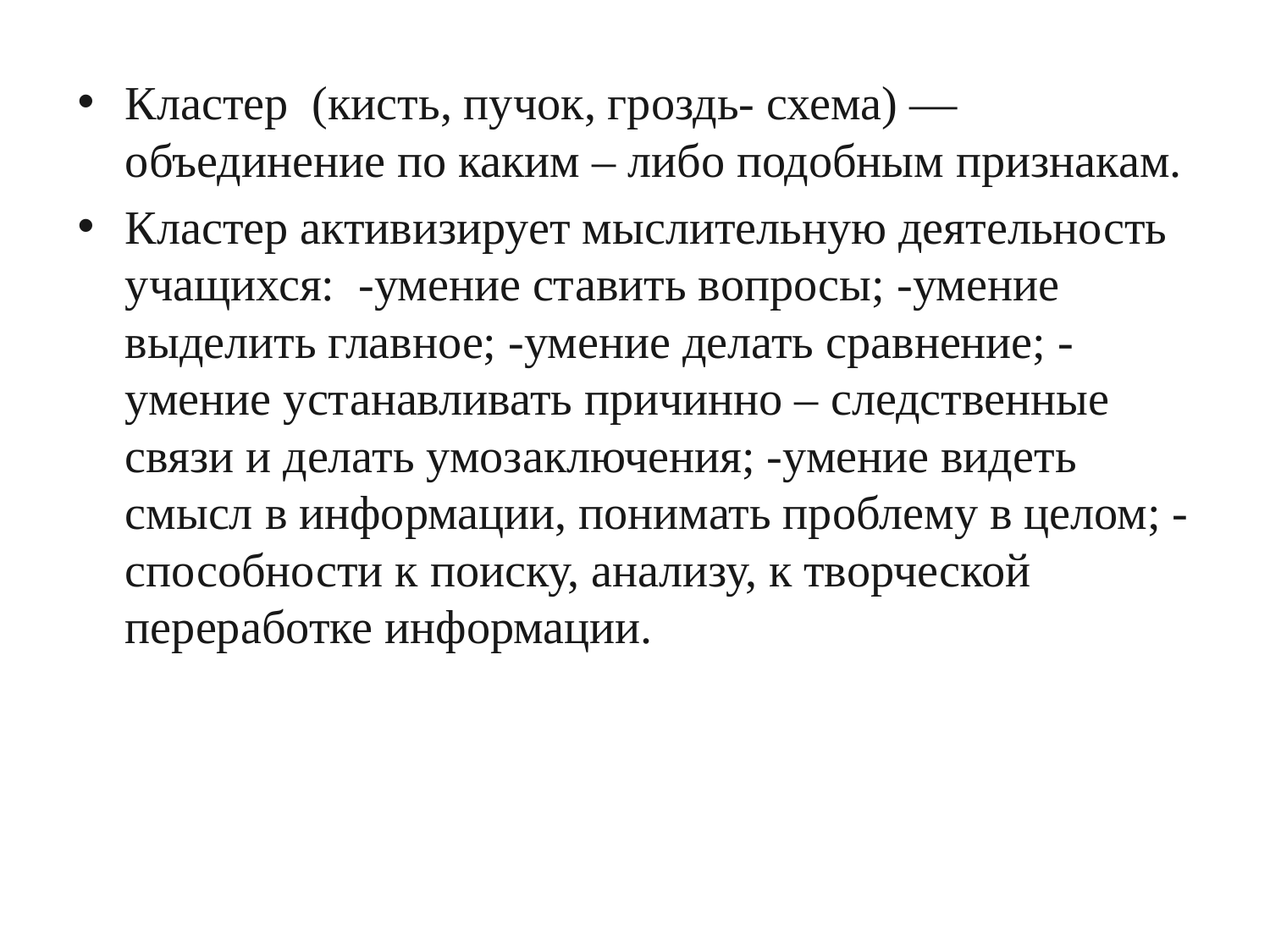

Кластер  (кисть, пучок, гроздь- схема) — объединение по каким – либо подобным признакам.
Кластер активизирует мыслительную деятельность учащихся:  -умение ставить вопросы; -умение выделить главное; -умение делать сравнение; -умение устанавливать причинно – следственные связи и делать умозаключения; -умение видеть смысл в информации, понимать проблему в целом; -способности к поиску, анализу, к творческой переработке информации.